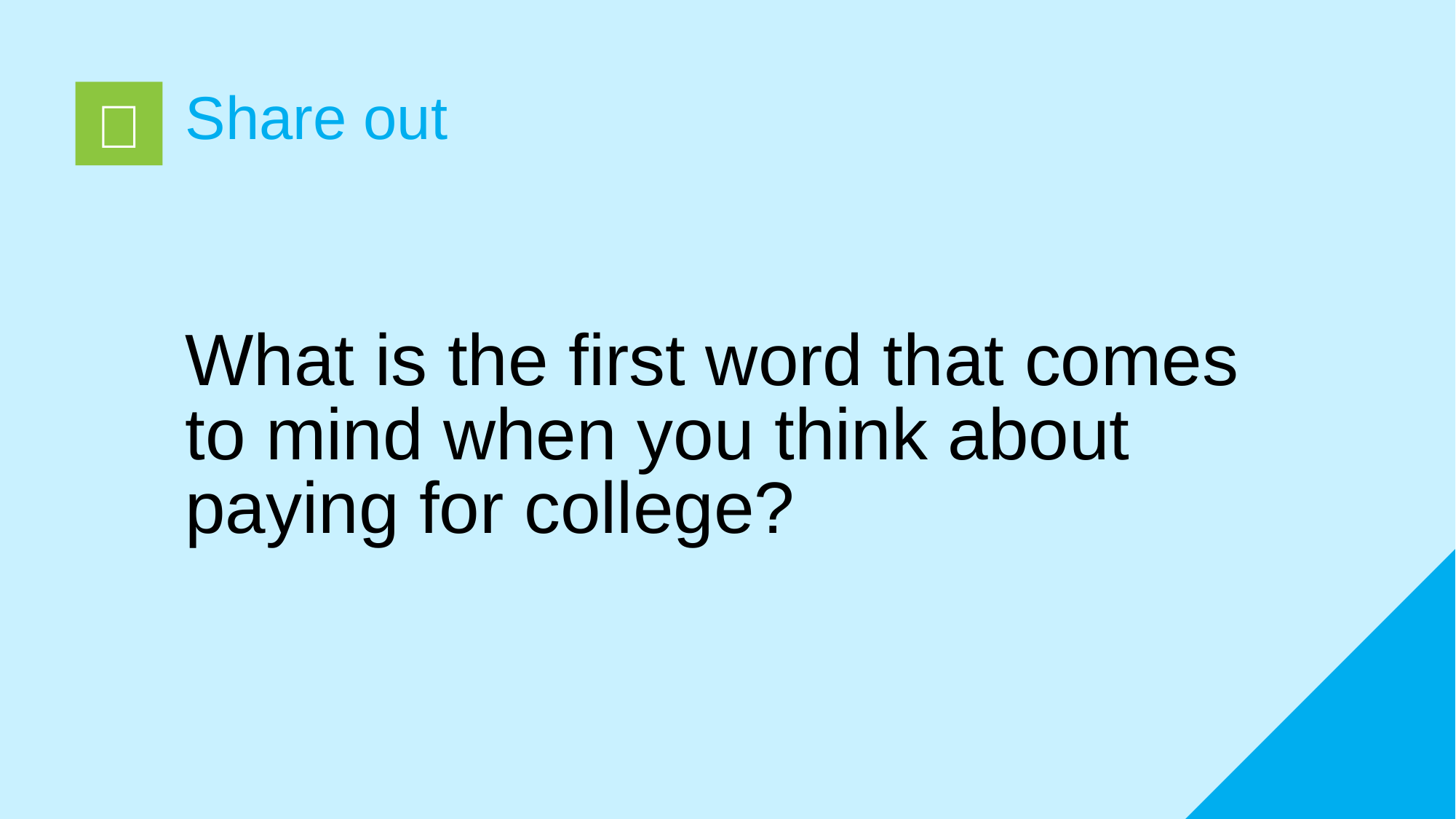

Share out
# What is the first word that comes to mind when you think about paying for college?